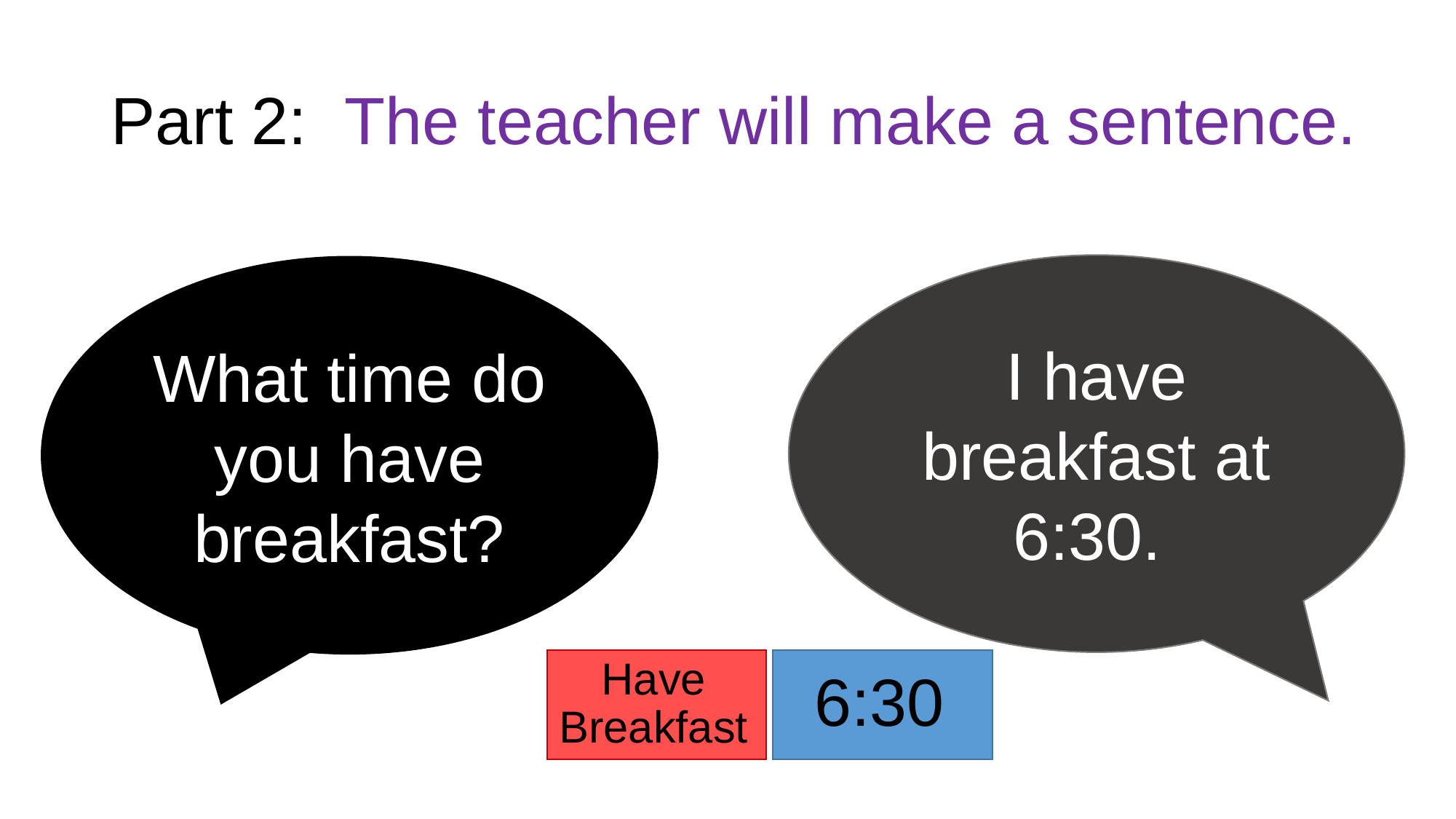

# Part 2:  The teacher will make a sentence.
I have breakfast at 6:30.
What time do you have breakfast?

6:30

Have Breakfast